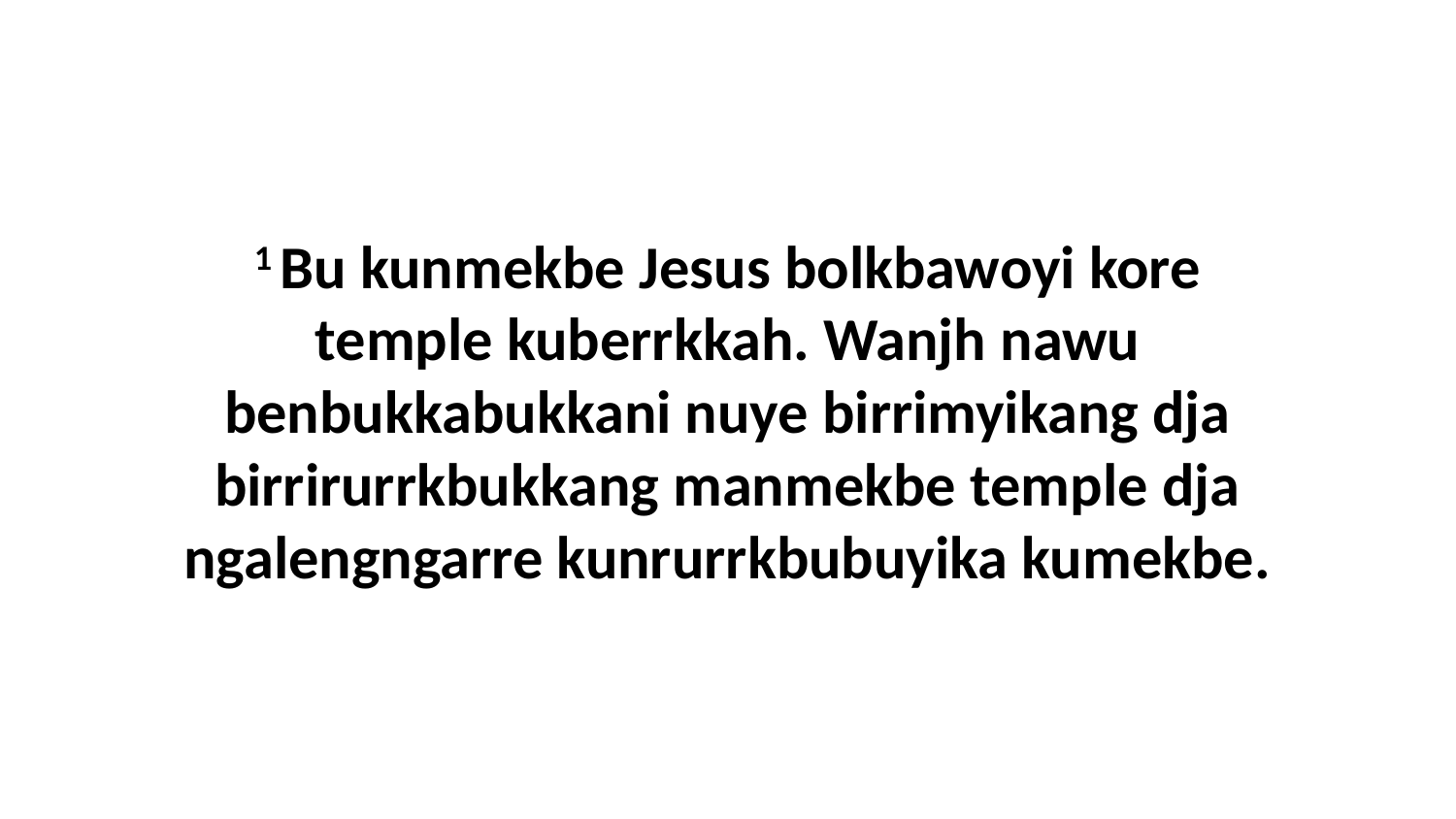

1 Bu kunmekbe Jesus bolkbawoyi kore temple kuberrkkah. Wanjh nawu benbukkabukkani nuye birrimyikang dja birrirurrkbukkang manmekbe temple dja ngalengngarre kunrurrkbubuyika kumekbe.